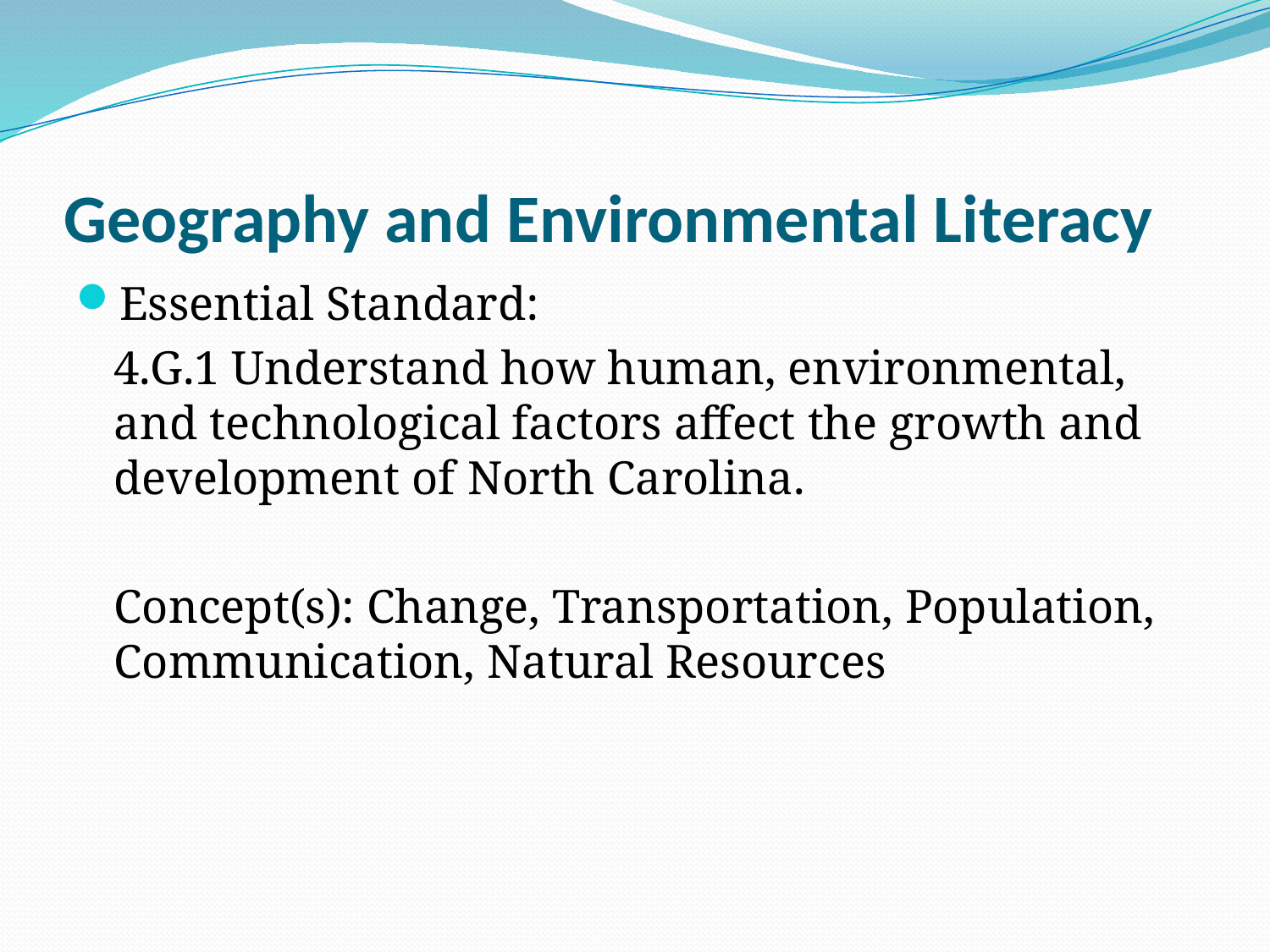

# Geography and Environmental Literacy
Essential Standard:
	4.G.1 Understand how human, environmental, and technological factors affect the growth and development of North Carolina.

	Concept(s): Change, Transportation, Population, Communication, Natural Resources